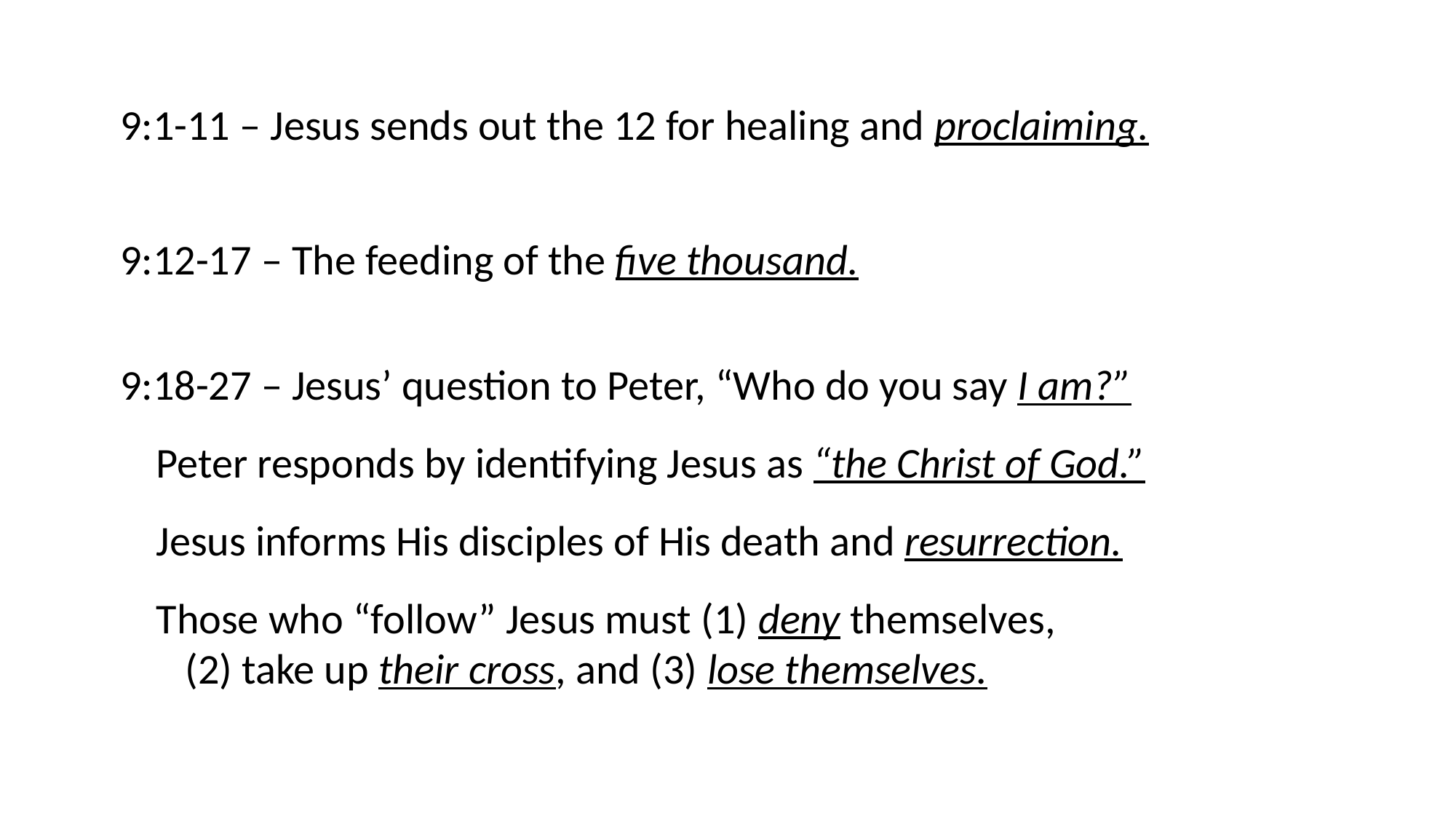

9:1-11 – Jesus sends out the 12 for healing and proclaiming.
9:12-17 – The feeding of the five thousand.
9:18-27 – Jesus’ question to Peter, “Who do you say I am?”
Peter responds by identifying Jesus as “the Christ of God.”
Jesus informs His disciples of His death and resurrection.
Those who “follow” Jesus must (1) deny themselves,
   (2) take up their cross, and (3) lose themselves.